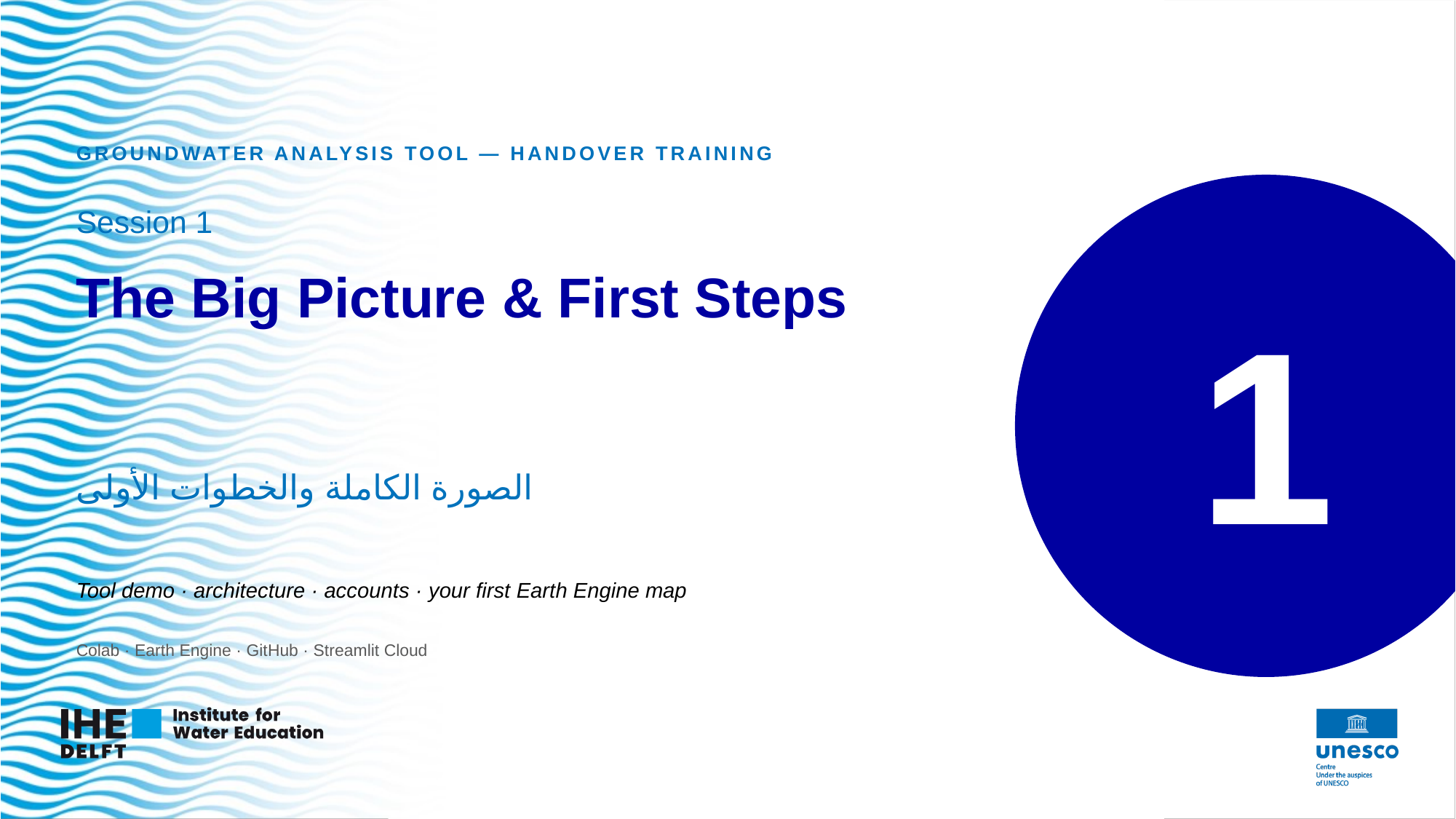

GROUNDWATER ANALYSIS TOOL — HANDOVER TRAINING

1
Session 1
The Big Picture & First Steps
الصورة الكاملة والخطوات الأولى
Tool demo · architecture · accounts · your first Earth Engine map
Colab · Earth Engine · GitHub · Streamlit Cloud